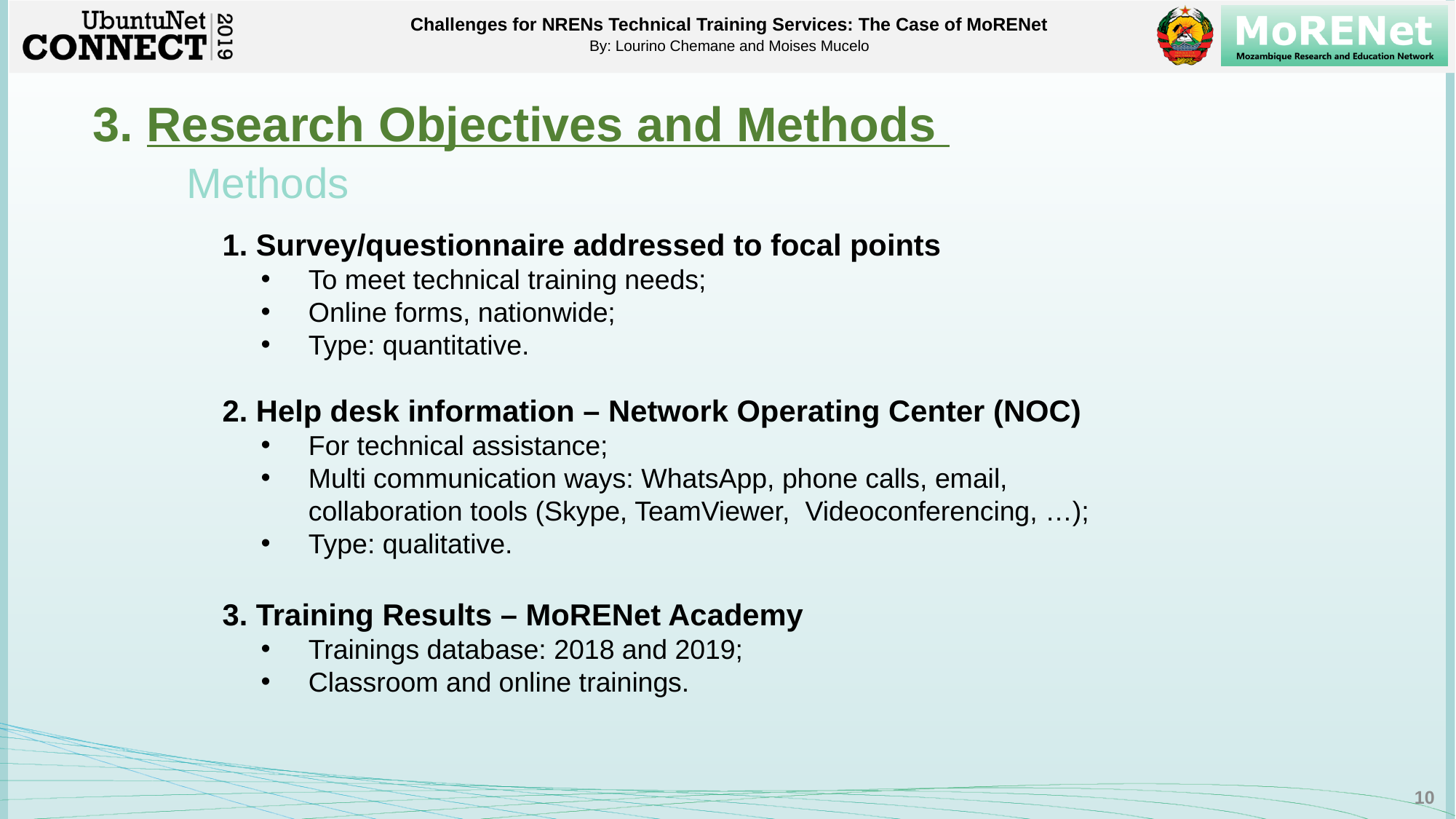

# 3. Research Objectives and Methods
Methods
1. Survey/questionnaire addressed to focal points
To meet technical training needs;
Online forms, nationwide;
Type: quantitative.
2. Help desk information – Network Operating Center (NOC)
For technical assistance;
Multi communication ways: WhatsApp, phone calls, email, collaboration tools (Skype, TeamViewer,  Videoconferencing, …);
Type: qualitative.
3. Training Results – MoRENet Academy
Trainings database: 2018 and 2019;
Classroom and online trainings.
10